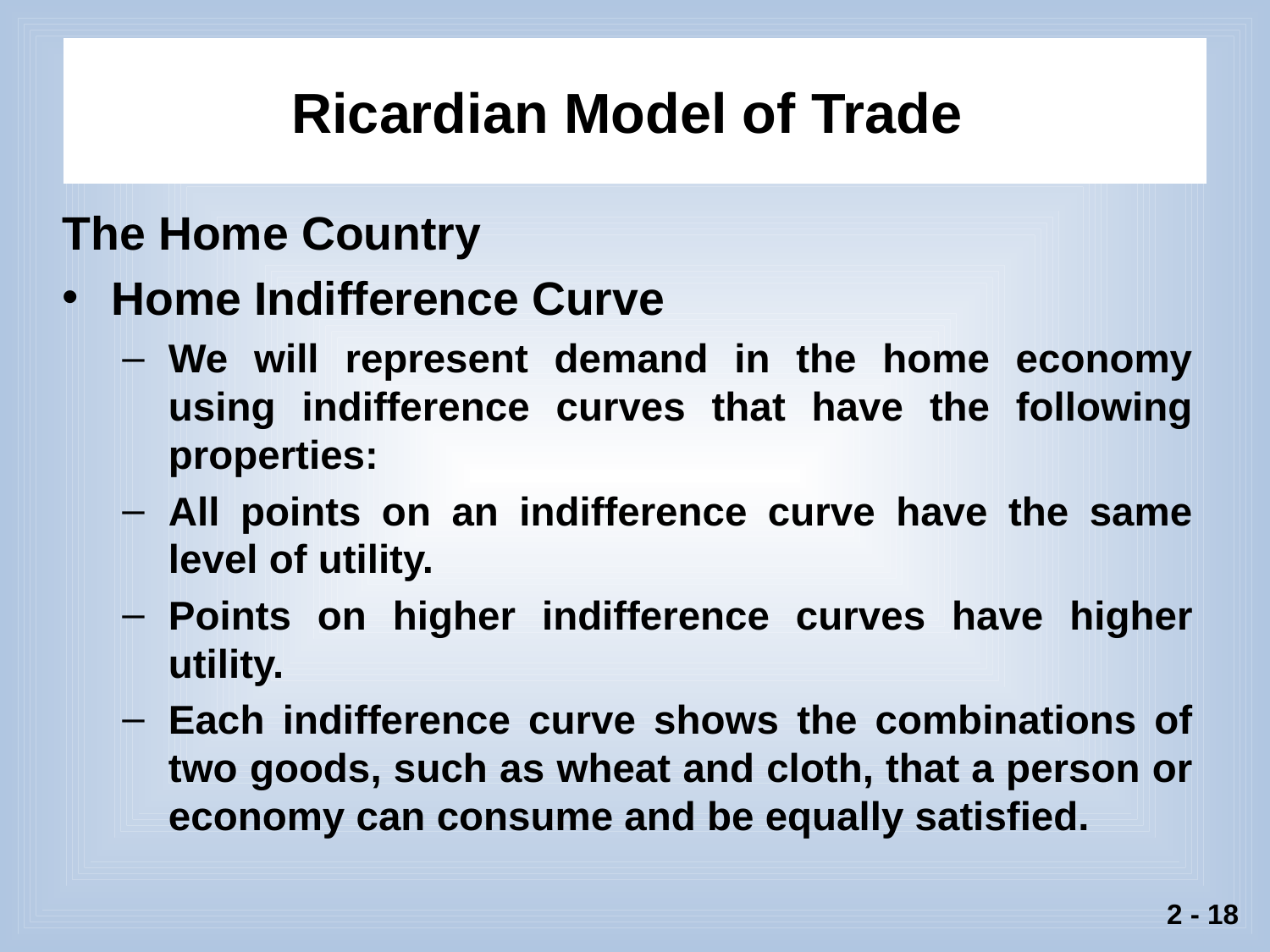

# Ricardian Model of Trade
The Home Country
Home Indifference Curve
We will represent demand in the home economy using indifference curves that have the following properties:
All points on an indifference curve have the same level of utility.
Points on higher indifference curves have higher utility.
Each indifference curve shows the combinations of two goods, such as wheat and cloth, that a person or economy can consume and be equally satisfied.